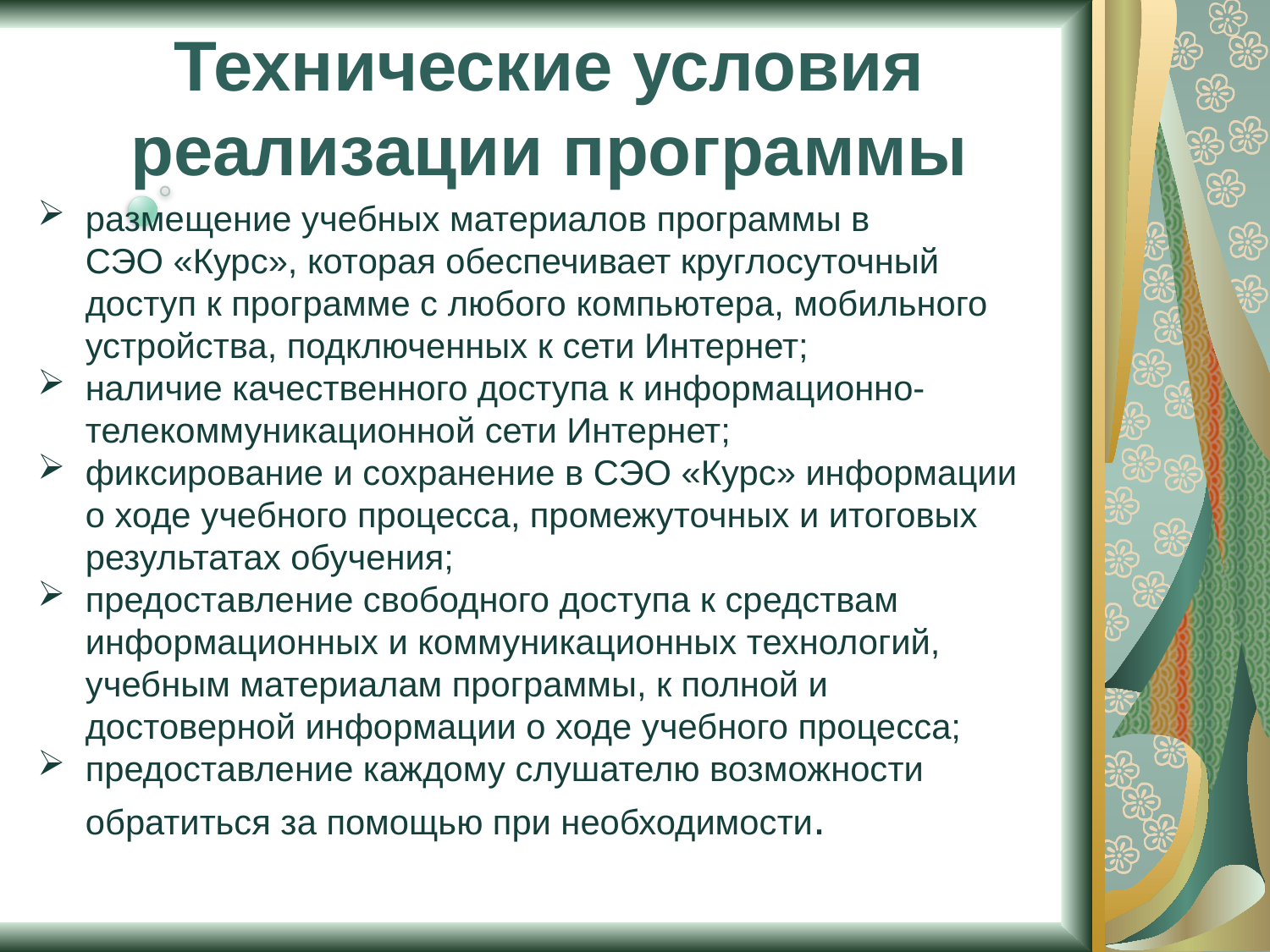

# Технические условия реализации программы
размещение учебных материалов программы в                СЭО «Курс», которая обеспечивает круглосуточный доступ к программе с любого компьютера, мобильного устройства, подключенных к сети Интернет;
наличие качественного доступа к информационно-телекоммуникационной сети Интернет;
фиксирование и сохранение в СЭО «Курс» информации о ходе учебного процесса, промежуточных и итоговых результатах обучения;
предоставление свободного доступа к средствам информационных и коммуникационных технологий, учебным материалам программы, к полной и достоверной информации о ходе учебного процесса;
предоставление каждому слушателю возможности обратиться за помощью при необходимости.